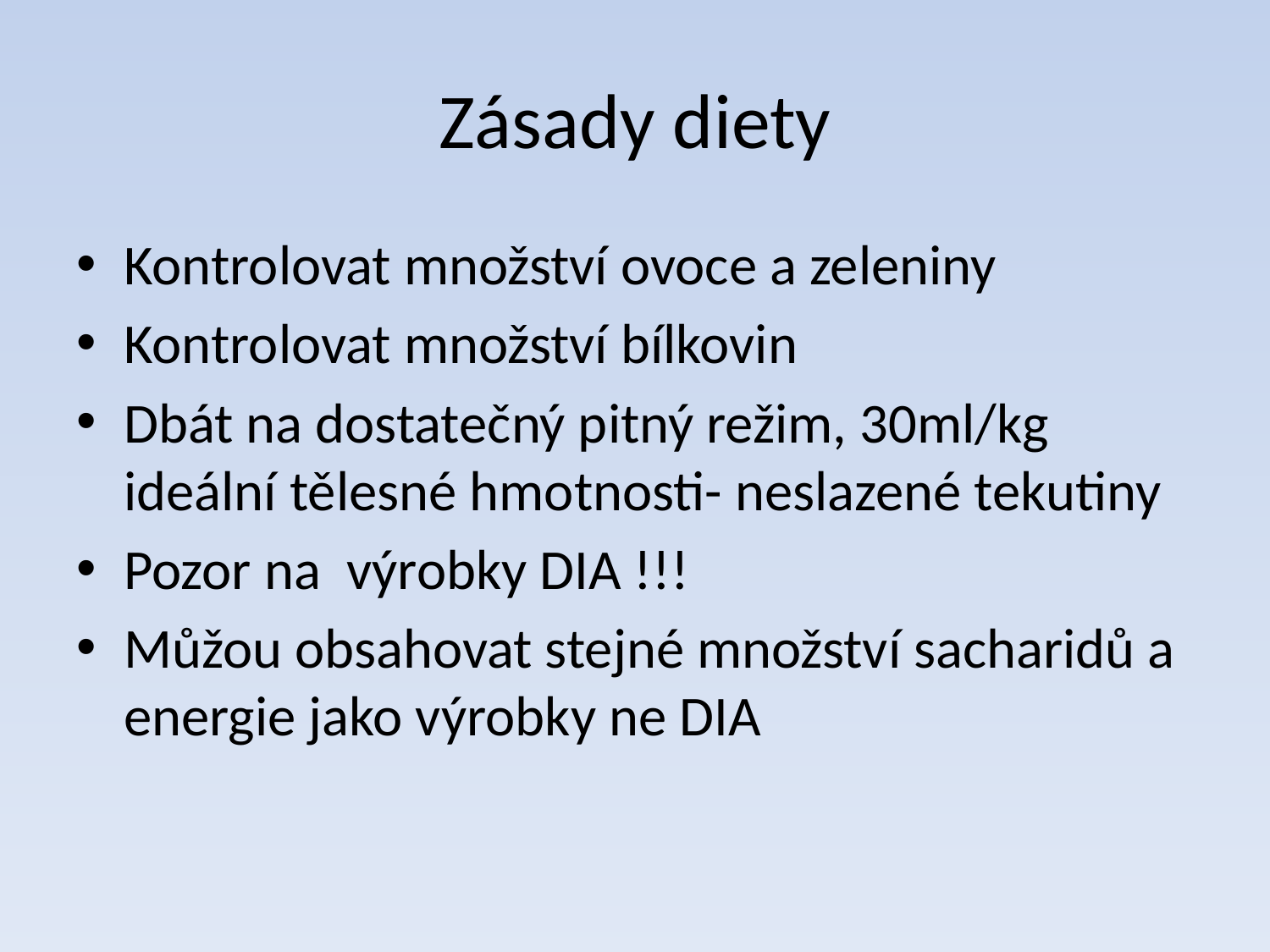

# Zásady diety
Kontrolovat množství ovoce a zeleniny
Kontrolovat množství bílkovin
Dbát na dostatečný pitný režim, 30ml/kg ideální tělesné hmotnosti- neslazené tekutiny
Pozor na  výrobky DIA !!!
Můžou obsahovat stejné množství sacharidů a energie jako výrobky ne DIA